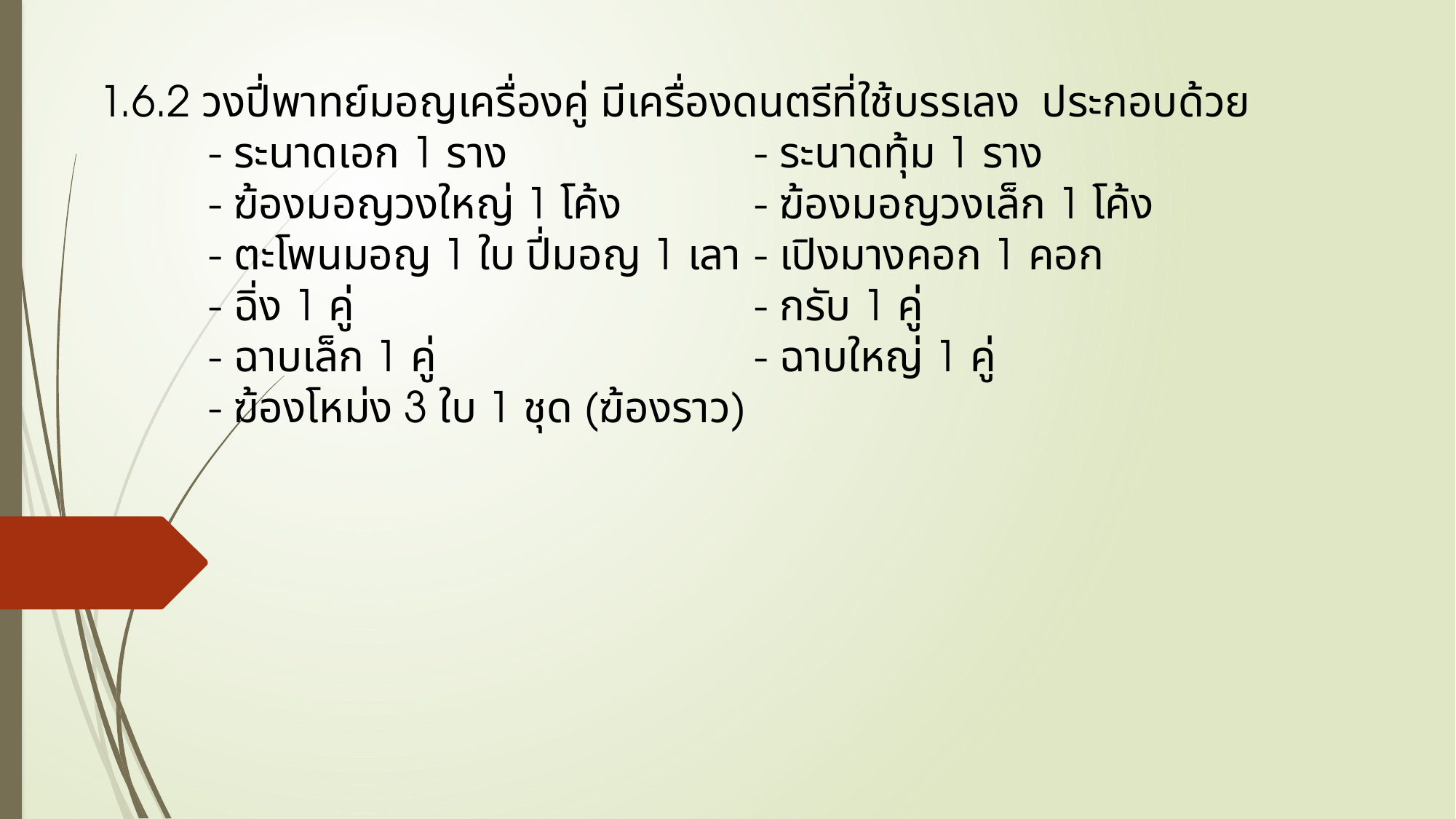

1.6.2 วงปี่พาทย์มอญเครื่องคู่ มีเครื่องดนตรีที่ใช้บรรเลง  ประกอบด้วย
	- ระนาดเอก 1 ราง 			- ระนาดทุ้ม 1 ราง
	- ฆ้องมอญวงใหญ่ 1 โค้ง 		- ฆ้องมอญวงเล็ก 1 โค้ง
	- ตะโพนมอญ 1 ใบ ปี่มอญ 1 เลา 	- เปิงมางคอก 1 คอก
	- ฉิ่ง 1 คู่ 				- กรับ 1 คู่
	- ฉาบเล็ก 1 คู่ 			- ฉาบใหญ่ 1 คู่
	- ฆ้องโหม่ง 3 ใบ 1 ชุด (ฆ้องราว)